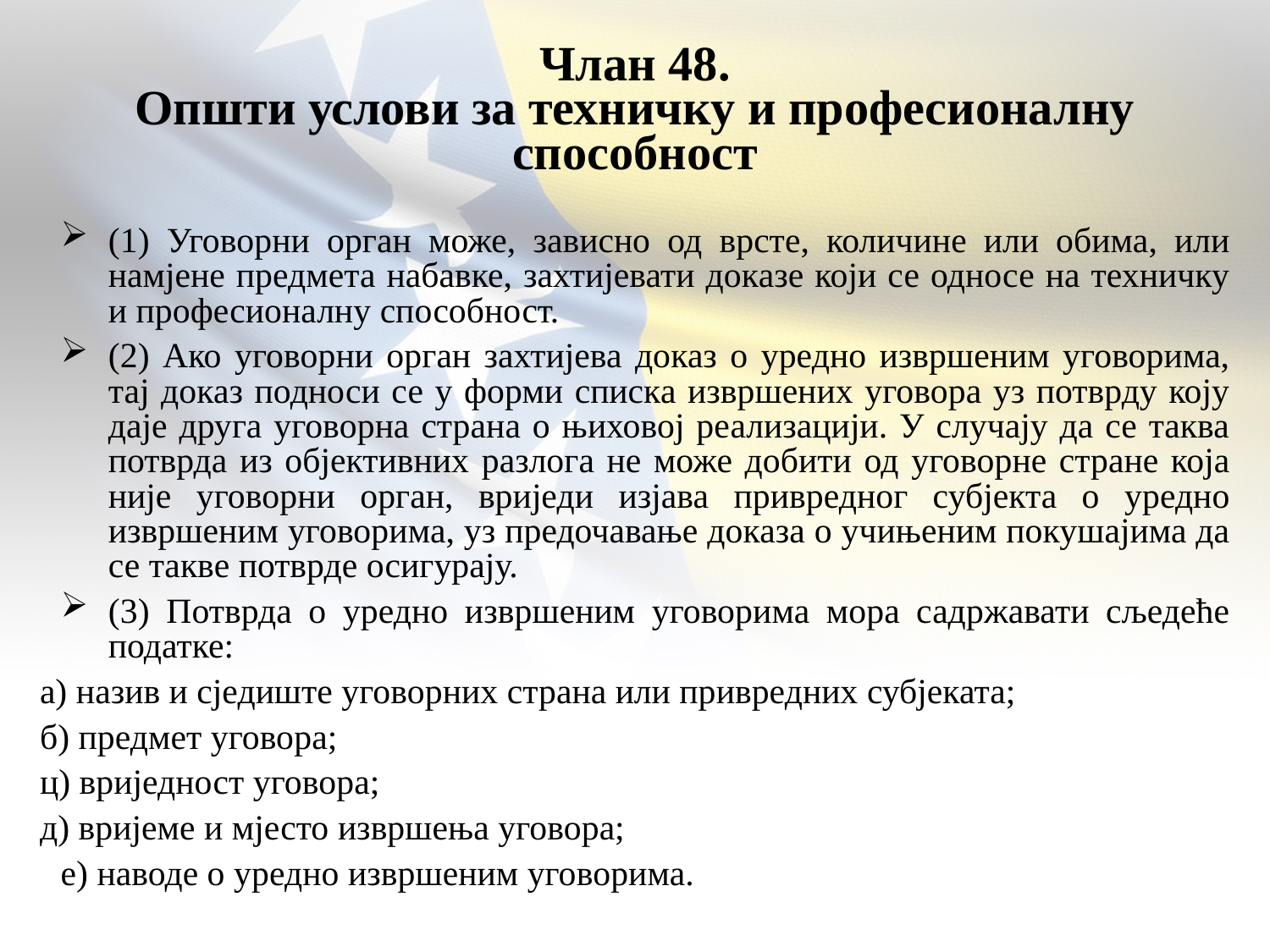

Члан 48.
Општи услови за техничку и професионалну способност

(1) Уговорни орган може, зависно од врсте, количине или обима, или намјене предмета набавке, захтијевати доказе који се односе на техничку и професионалну способност.
(2) Ако уговорни орган захтијева доказ о уредно извршеним уговорима, тај доказ подноси се у форми списка извршених уговора уз потврду коју даје друга уговорна страна о њиховој реализацији. У случају да се таква потврда из објективних разлога не може добити од уговорне стране која није уговорни орган, вриједи изјава привредног субјекта о уредно извршеним уговорима, уз предочавање доказа о учињеним покушајима да се такве потврде осигурају.
(3) Потврда о уредно извршеним уговорима мора садржавати сљедеће податке:
а) назив и сједиште уговорних страна или привредних субјеката;
б) предмет уговора;
ц) вриједност уговора;
д) вријеме и мјесто извршења уговора;
е) наводе о уредно извршеним уговорима.